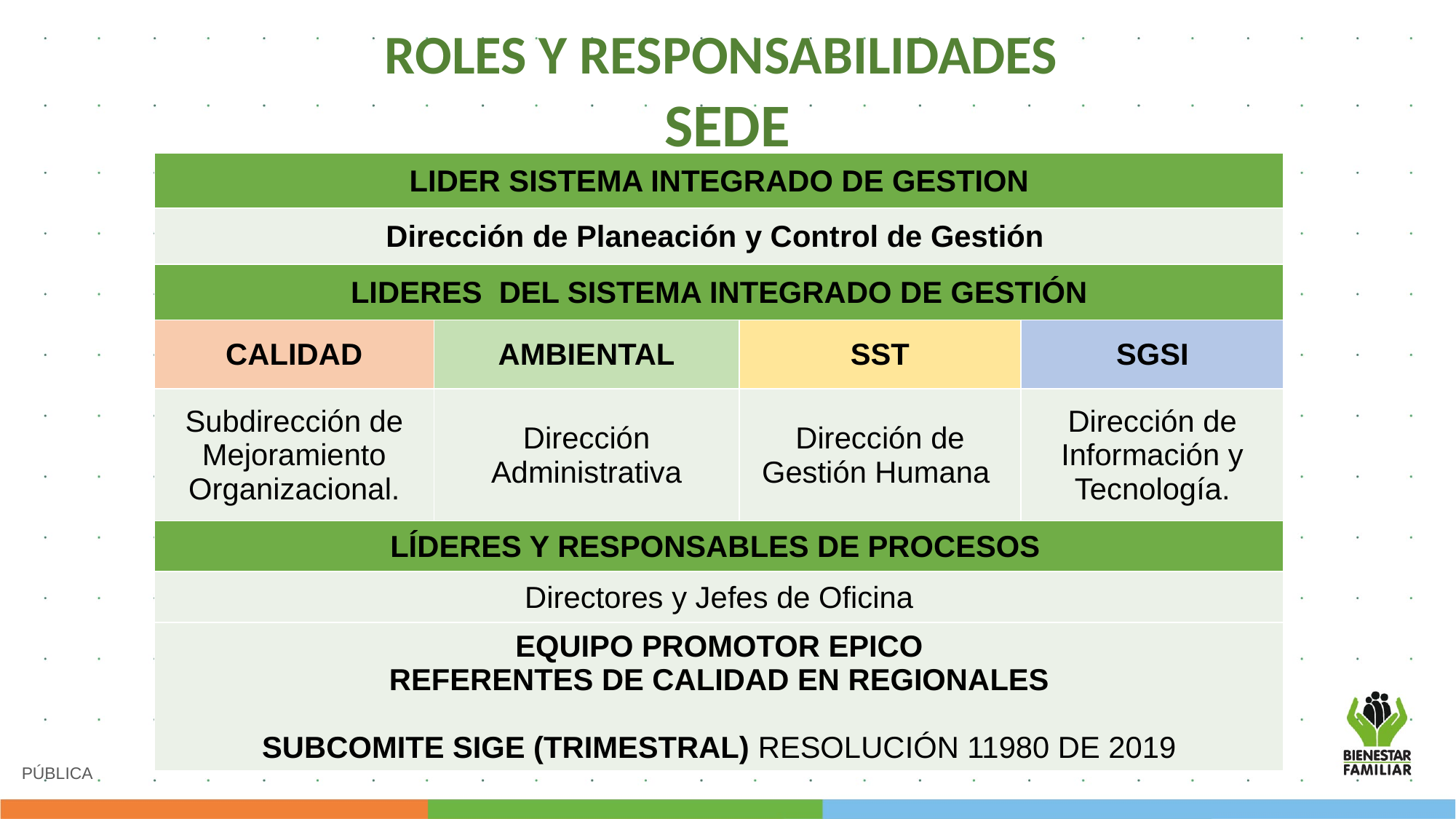

ROLES Y RESPONSABILIDADES
SEDE
| LIDER SISTEMA INTEGRADO DE GESTION |  |  |  |
| --- | --- | --- | --- |
| Dirección de Planeación y Control de Gestión |  |  |  |
| LIDERES DEL SISTEMA INTEGRADO DE GESTIÓN |  |  |  |
| CALIDAD | AMBIENTAL | SST | SGSI |
| Subdirección de Mejoramiento Organizacional. | Dirección Administrativa | Dirección de Gestión Humana | Dirección de Información y Tecnología. |
| LÍDERES Y RESPONSABLES DE PROCESOS |  |  |  |
| Directores y Jefes de Oficina |  |  |  |
| EQUIPO PROMOTOR EPICO REFERENTES DE CALIDAD EN REGIONALES SUBCOMITE SIGE (TRIMESTRAL) RESOLUCIÓN 11980 DE 2019 |  |  |  |
PÚBLICA